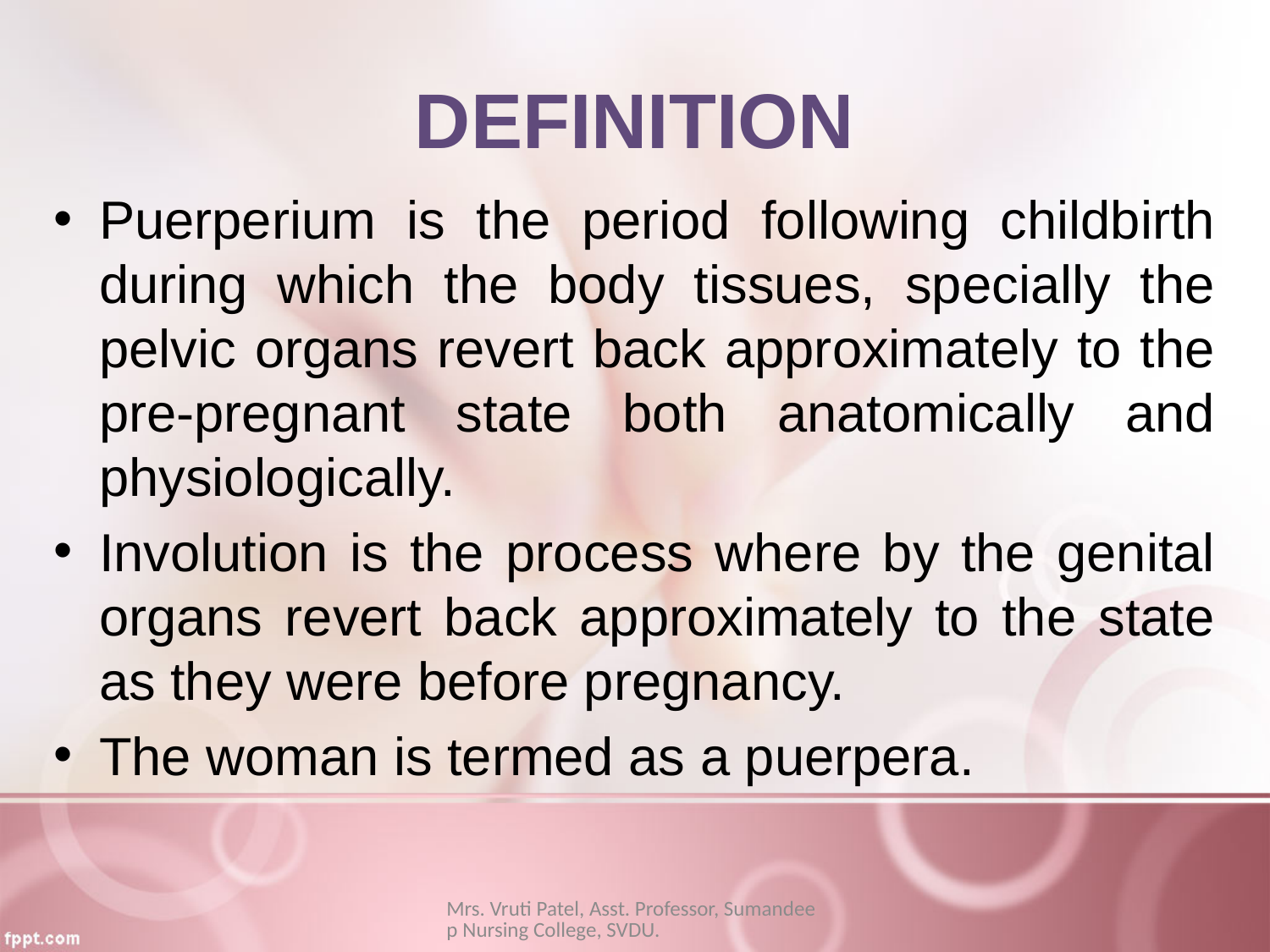

# DEFINITION
Puerperium is the period following childbirth during which the body tissues, specially the pelvic organs revert back approximately to the pre-pregnant state both anatomically and physiologically.
Involution is the process where by the genital organs revert back approximately to the state as they were before pregnancy.
The woman is termed as a puerpera.
Mrs. Vruti Patel, Asst. Professor, Sumandeep Nursing College, SVDU.